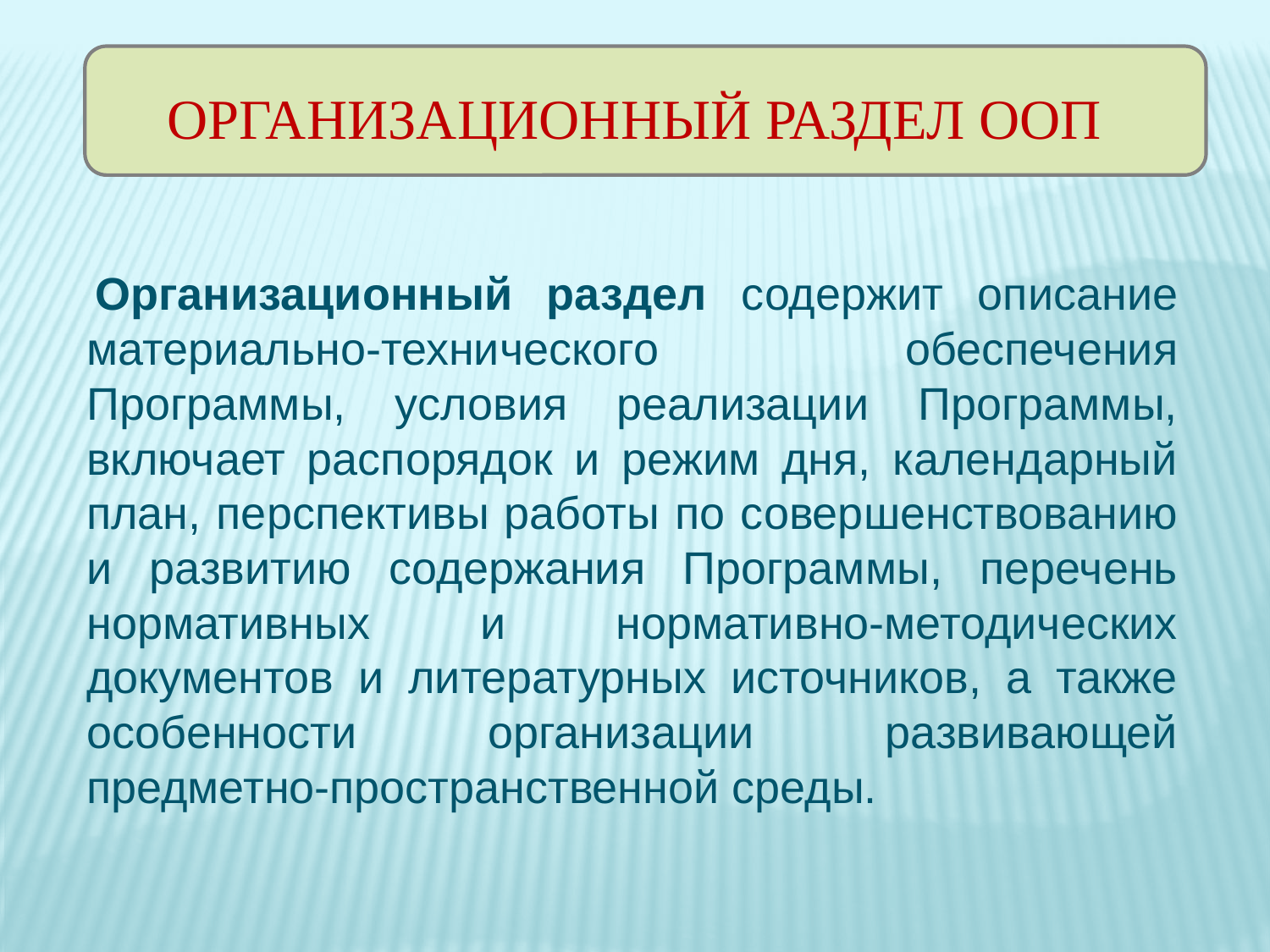

# ОРГАНИЗАЦИОННЫЙ РАЗДЕЛ ООП
 Организационный раздел содержит описание материально-технического обеспечения Программы, условия реализации Программы, включает распорядок и режим дня, календарный план, перспективы работы по совершенствованию и развитию содержания Программы, перечень нормативных и нормативно-методических документов и литературных источников, а также особенности организации развивающей предметно-пространственной среды.